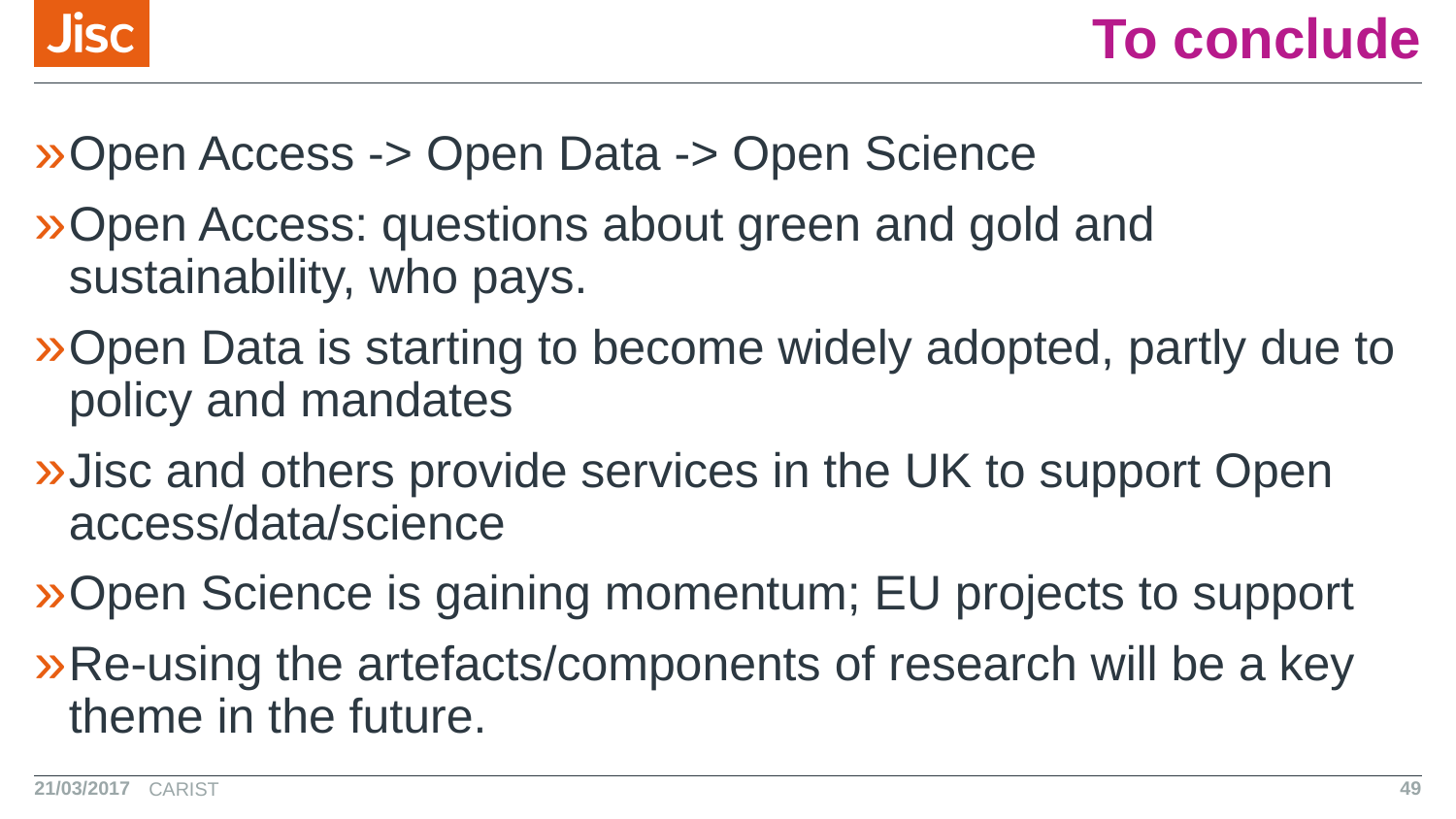

# To conclude
Open Access -> Open Data -> Open Science
Open Access: questions about green and gold and sustainability, who pays.
Open Data is starting to become widely adopted, partly due to policy and mandates
Jisc and others provide services in the UK to support Open access/data/science
Open Science is gaining momentum; EU projects to support
Re-using the artefacts/components of research will be a key theme in the future.

21/03/2017
49
CARIST